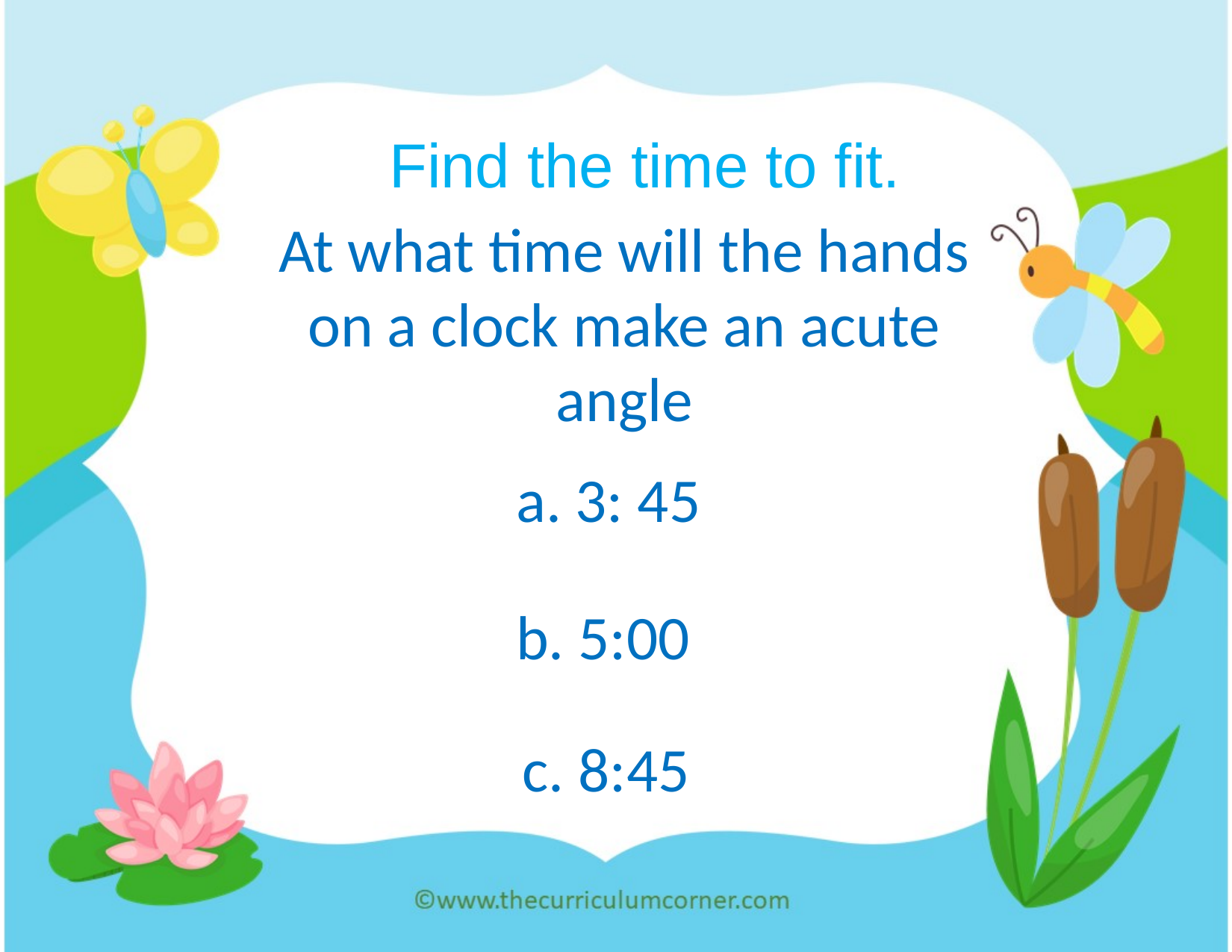

Find the time to fit.
At what time will the hands on a clock make an acute angle
a. 3: 45
b. 5:00
c. 8:45